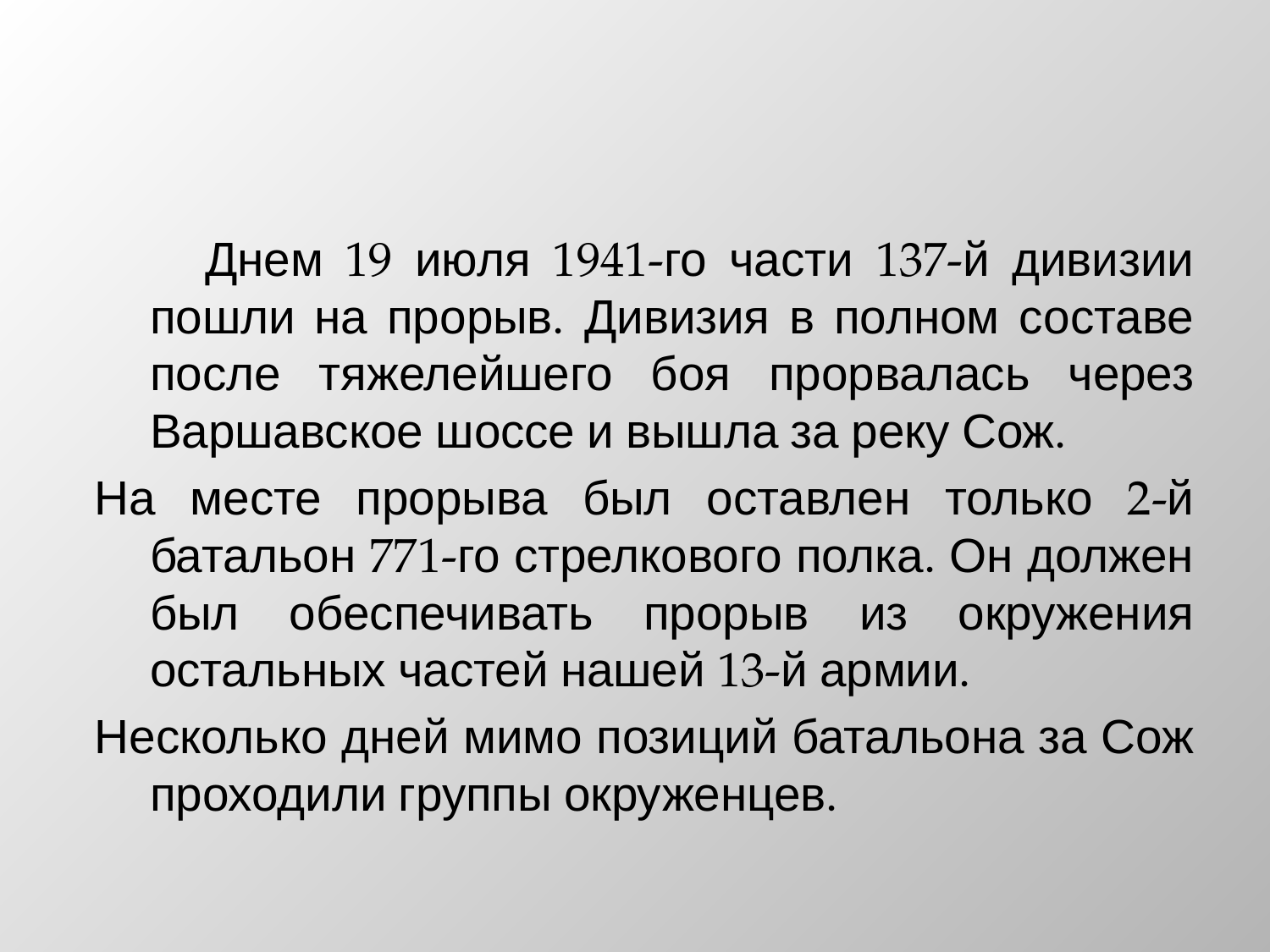

Днем 19 июля 1941-го части 137-й дивизии пошли на прорыв. Дивизия в полном составе после тяжелейшего боя прорвалась через Варшавское шоссе и вышла за реку Сож.
На месте прорыва был оставлен только 2-й батальон 771-го стрелкового полка. Он должен был обеспечивать прорыв из окружения остальных частей нашей 13-й армии.
Несколько дней мимо позиций батальона за Сож проходили группы окруженцев.